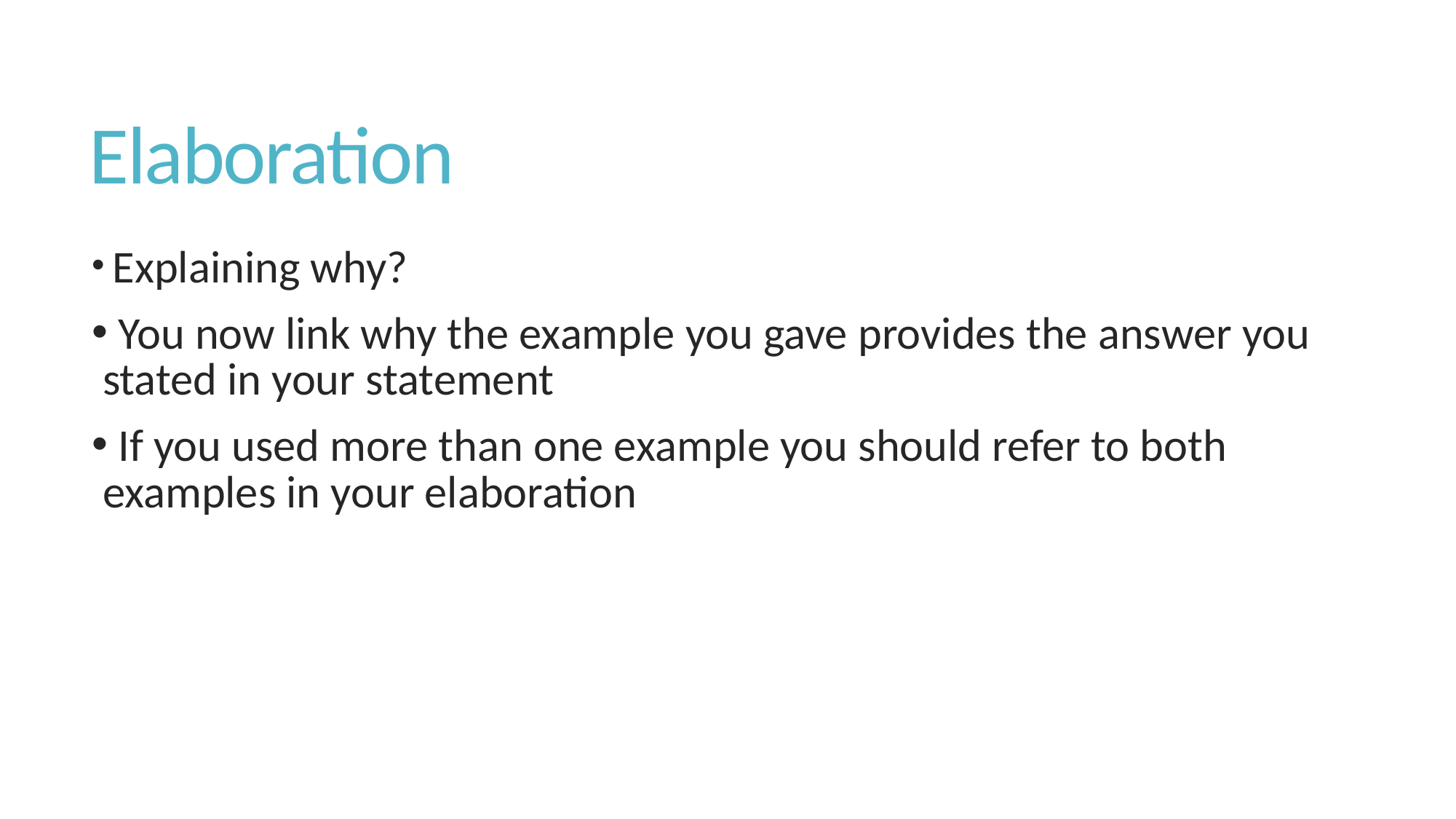

# Elaboration
 Explaining why?
 You now link why the example you gave provides the answer you stated in your statement
 If you used more than one example you should refer to both examples in your elaboration